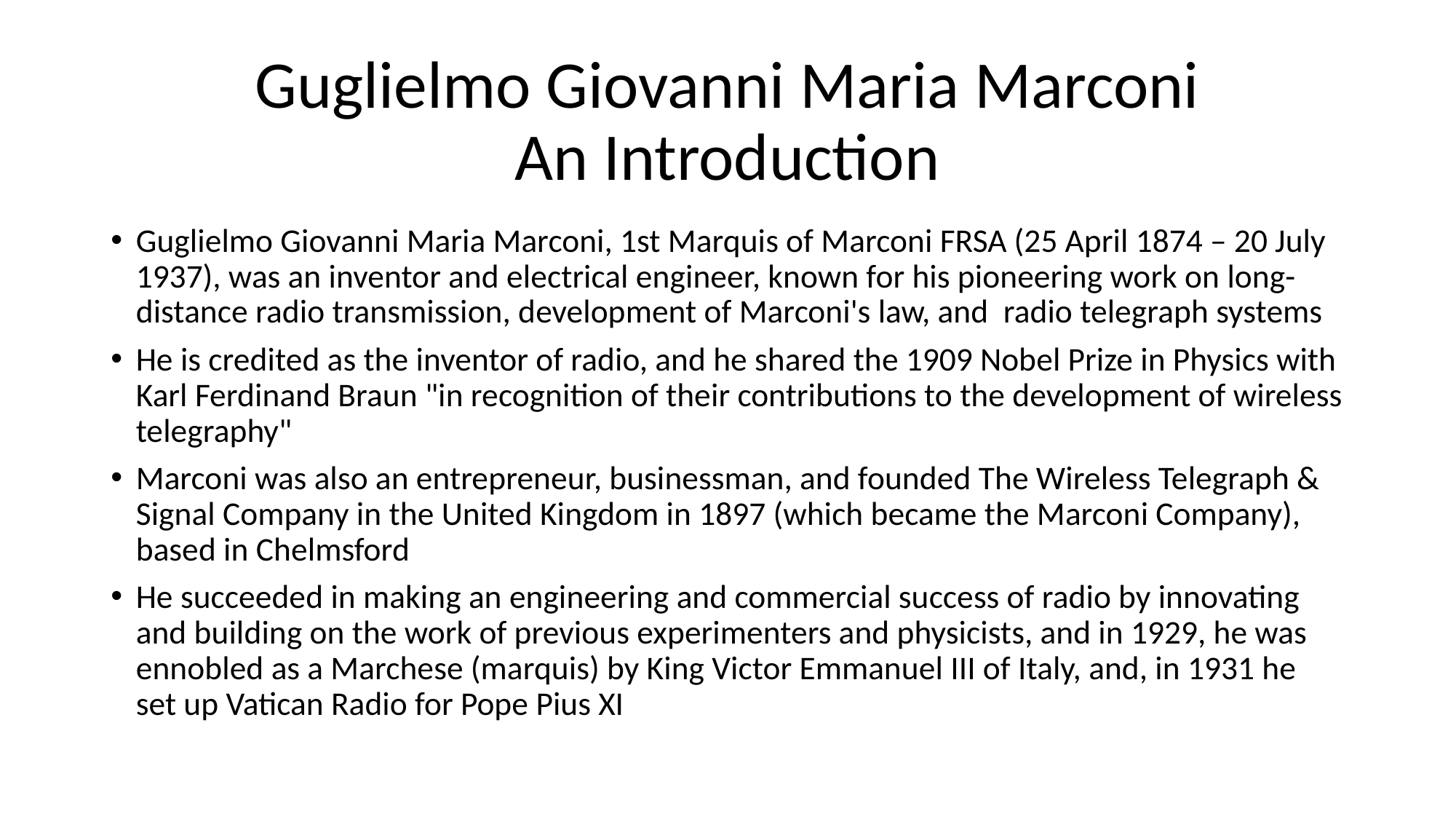

# Guglielmo Giovanni Maria Marconi An Introduction
Guglielmo Giovanni Maria Marconi, 1st Marquis of Marconi FRSA (25 April 1874 – 20 July 1937), was an inventor and electrical engineer, known for his pioneering work on long-distance radio transmission, development of Marconi's law, and  radio telegraph systems
He is credited as the inventor of radio, and he shared the 1909 Nobel Prize in Physics with Karl Ferdinand Braun "in recognition of their contributions to the development of wireless telegraphy"
Marconi was also an entrepreneur, businessman, and founded The Wireless Telegraph & Signal Company in the United Kingdom in 1897 (which became the Marconi Company), based in Chelmsford
He succeeded in making an engineering and commercial success of radio by innovating and building on the work of previous experimenters and physicists, and in 1929, he was ennobled as a Marchese (marquis) by King Victor Emmanuel III of Italy, and, in 1931 he set up Vatican Radio for Pope Pius XI